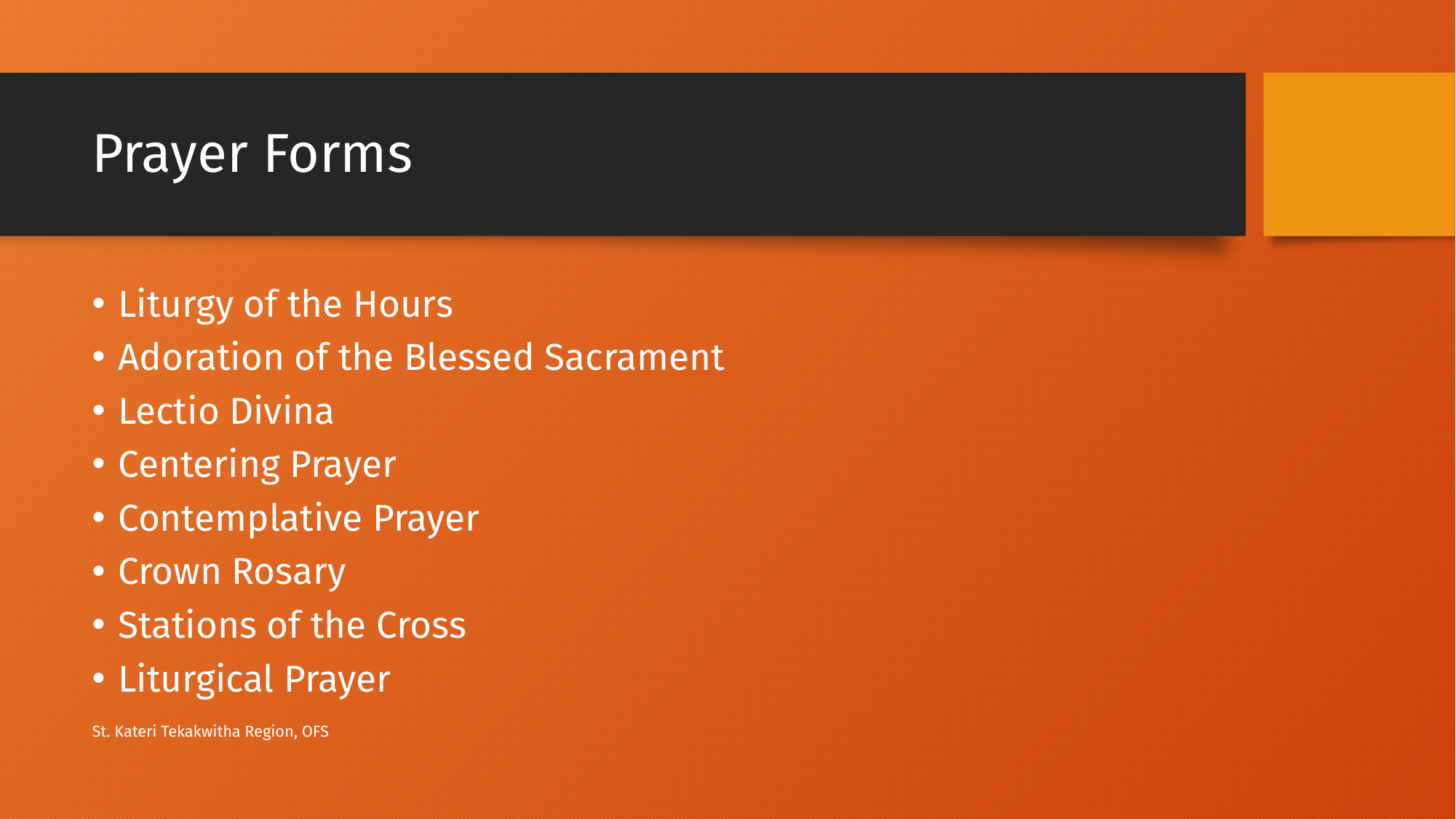

# Prayer Forms
Liturgy of the Hours
Adoration of the Blessed Sacrament
Lectio Divina
Centering Prayer
Contemplative Prayer
Crown Rosary
Stations of the Cross
Liturgical Prayer

St. Kateri Tekakwitha Region, OFS